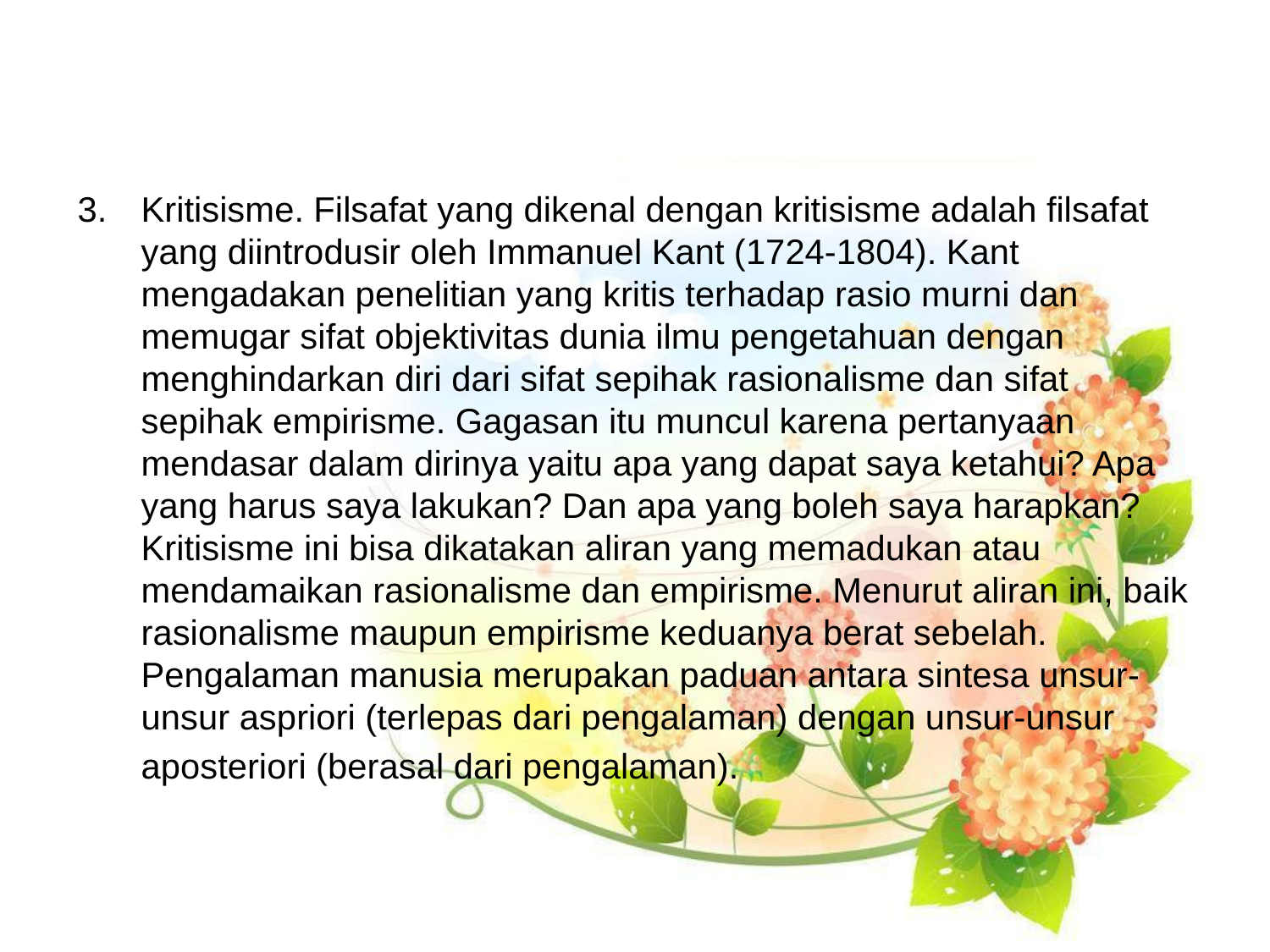

#
Kritisisme. Filsafat yang dikenal dengan kritisisme adalah filsafat yang diintrodusir oleh Immanuel Kant (1724-1804). Kant mengadakan penelitian yang kritis terhadap rasio murni dan memugar sifat objektivitas dunia ilmu pengetahuan dengan menghindarkan diri dari sifat sepihak rasionalisme dan sifat sepihak empirisme. Gagasan itu muncul karena pertanyaan mendasar dalam dirinya yaitu apa yang dapat saya ketahui? Apa yang harus saya lakukan? Dan apa yang boleh saya harapkan? Kritisisme ini bisa dikatakan aliran yang memadukan atau mendamaikan rasionalisme dan empirisme. Menurut aliran ini, baik rasionalisme maupun empirisme keduanya berat sebelah. Pengalaman manusia merupakan paduan antara sintesa unsur-unsur aspriori (terlepas dari pengalaman) dengan unsur-unsur aposteriori (berasal dari pengalaman).